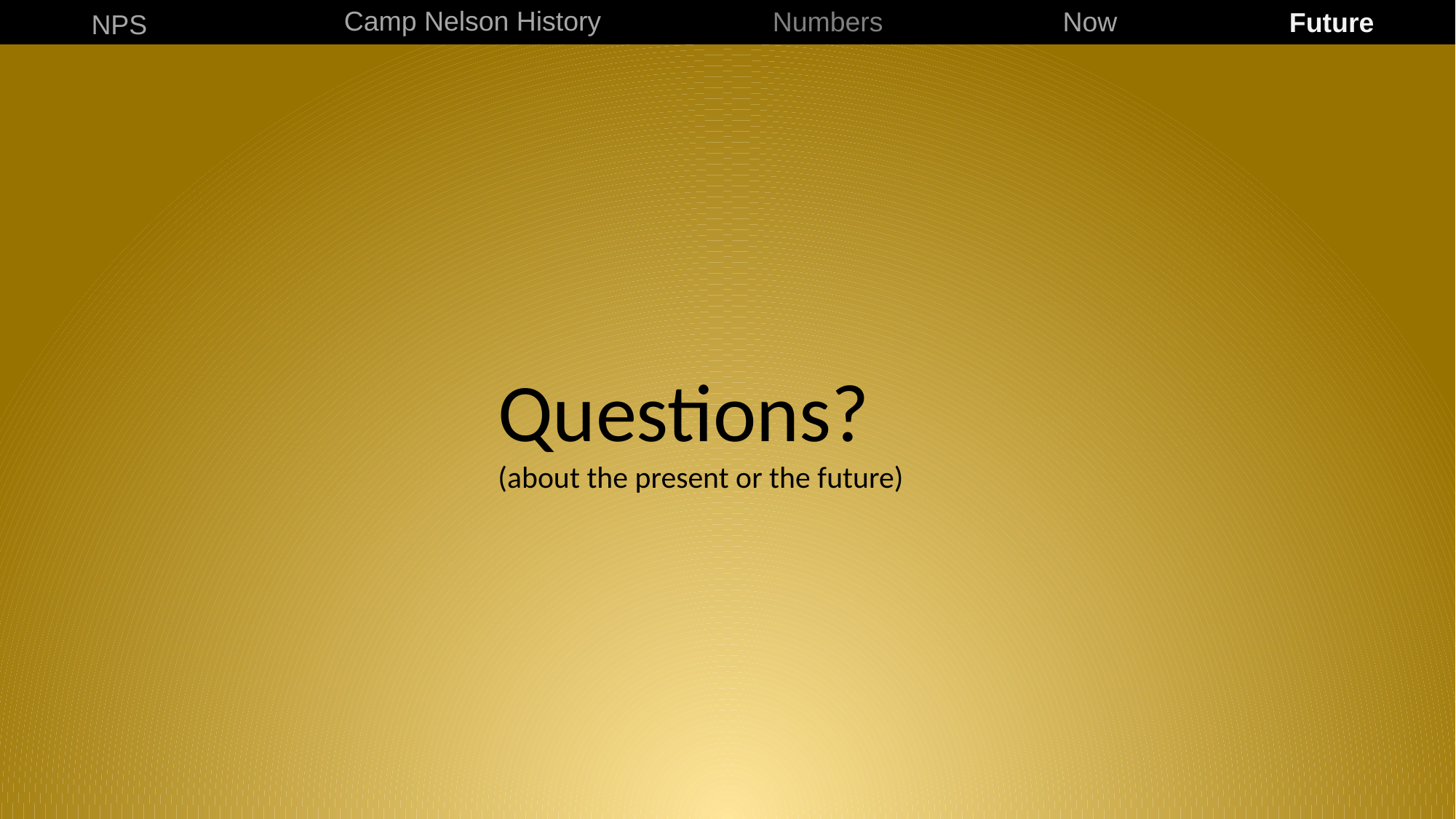

Future
Camp Nelson History
Now
Numbers

NPS
Questions?
(about the present or the future)